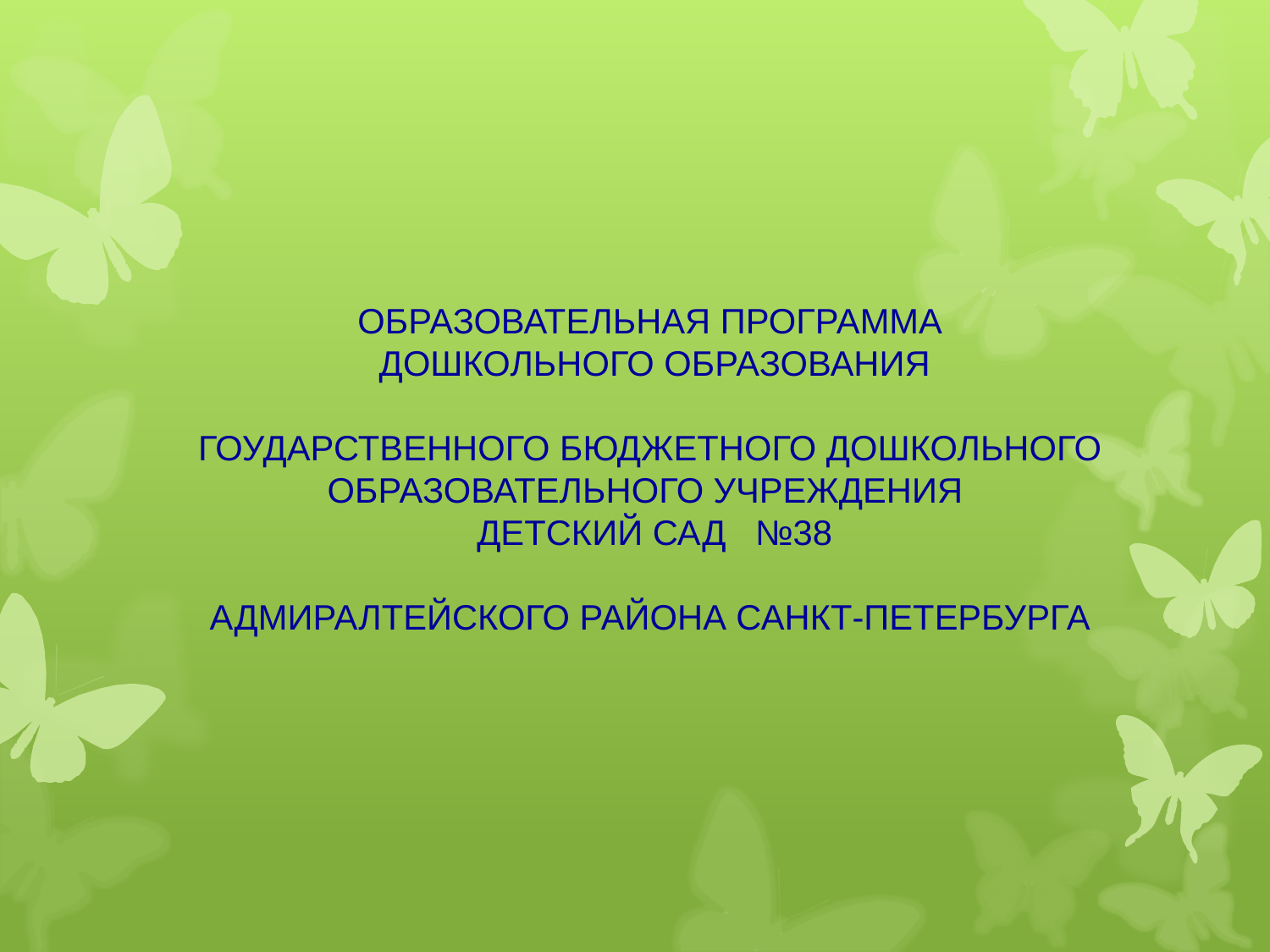

# ОБРАЗОВАТЕЛЬНАЯ ПРОГРАММА ДОШКОЛЬНОГО ОБРАЗОВАНИЯ ГОУДАРСТВЕННОГО БЮДЖЕТНОГО ДОШКОЛЬНОГО ОБРАЗОВАТЕЛЬНОГО УЧРЕЖДЕНИЯ ДЕТСКИЙ САД   №38 АДМИРАЛТЕЙСКОГО РАЙОНА САНКТ-ПЕТЕРБУРГА